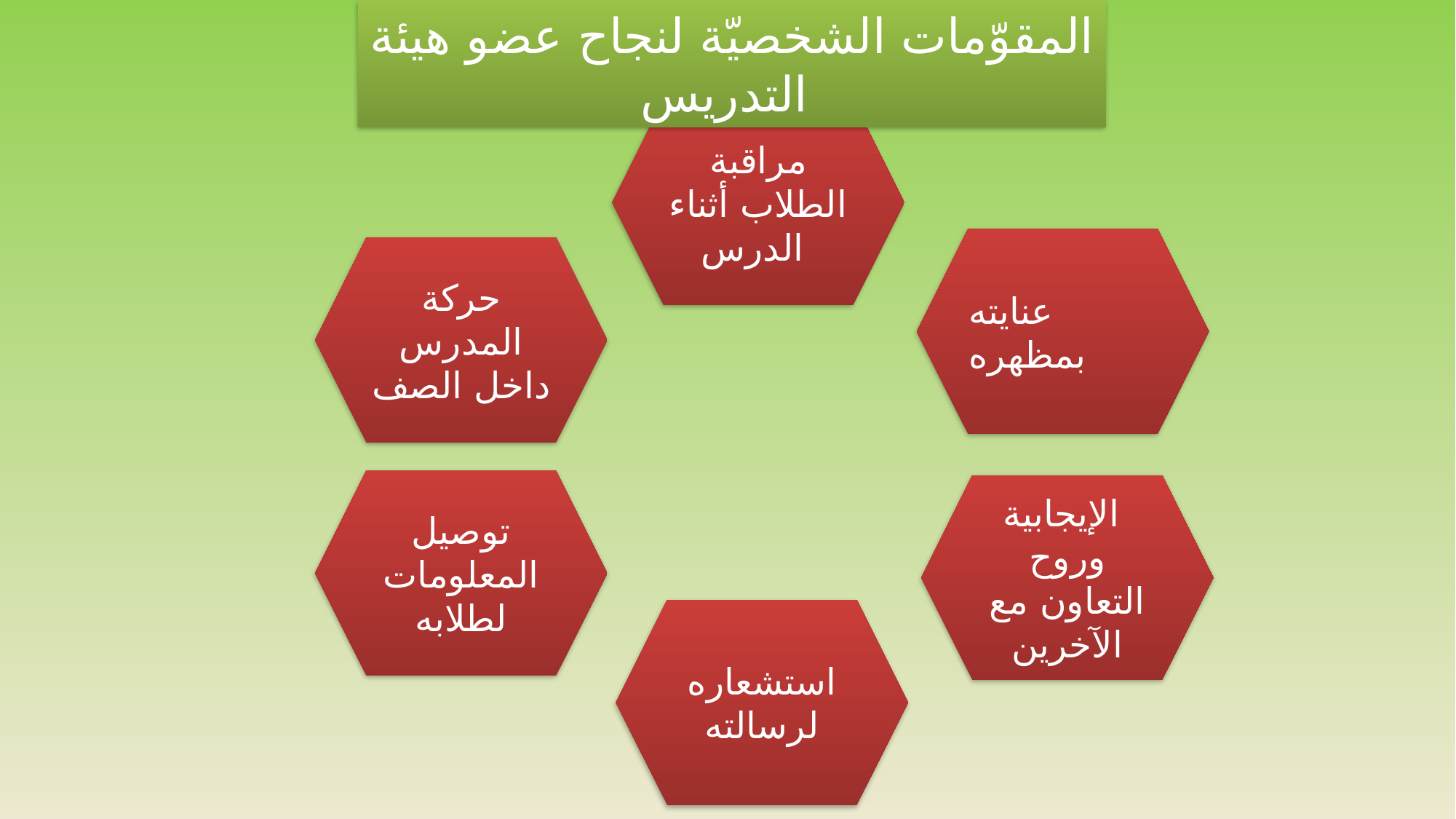

المقوّمات الشخصيّة لنجاح عضو هيئة التدريس
مراقبة الطلاب أثناء الدرس
عنايته بمظهره
حركة المدرس داخل الصف
توصيل المعلومات لطلابه
الإيجابية
وروح التعاون مع الآخرين
استشعاره لرسالته